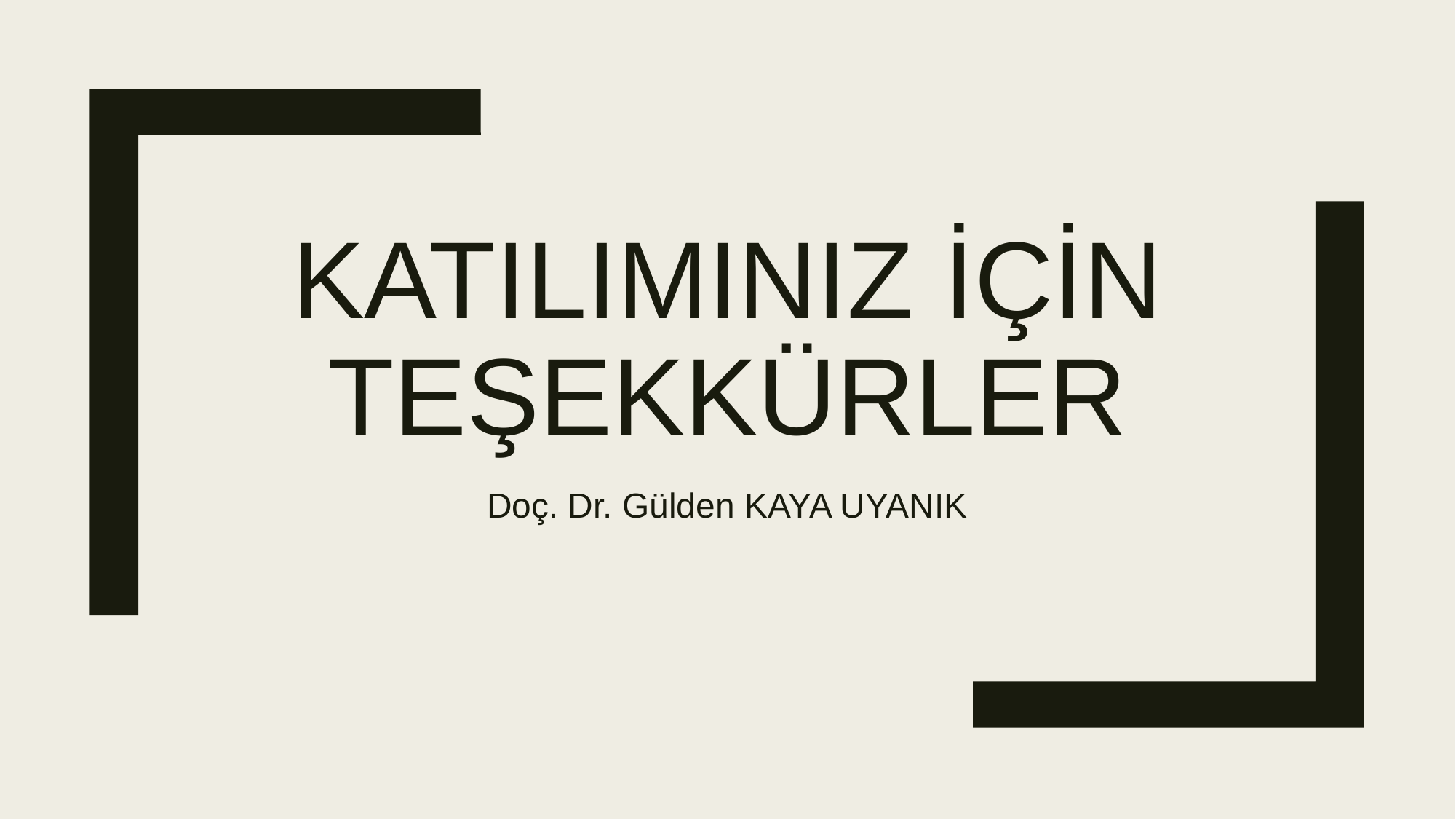

# Katılımınız için teşekkürler
Doç. Dr. Gülden KAYA UYANIK